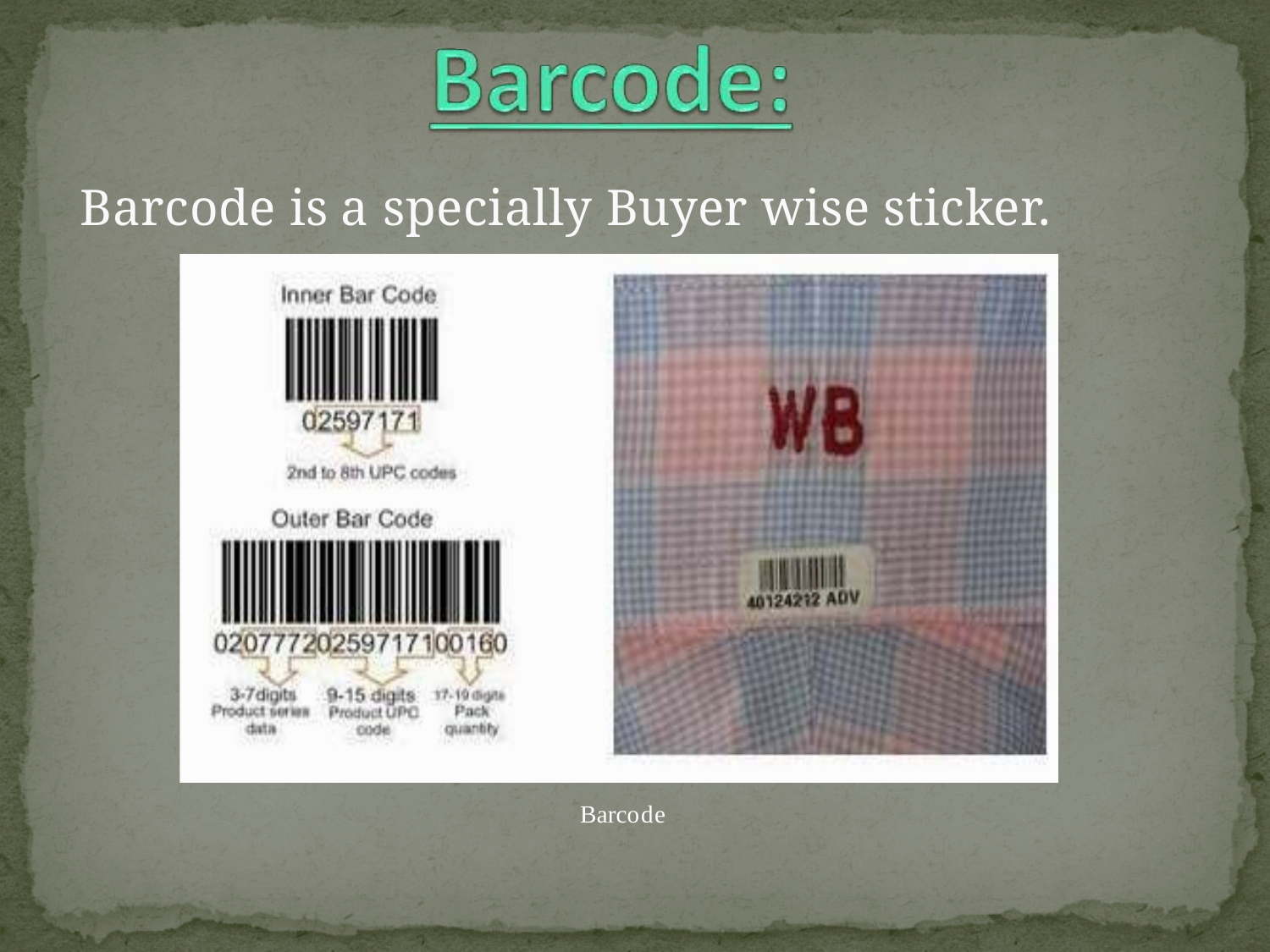

# Barcode is a specially Buyer wise sticker.

Barcode